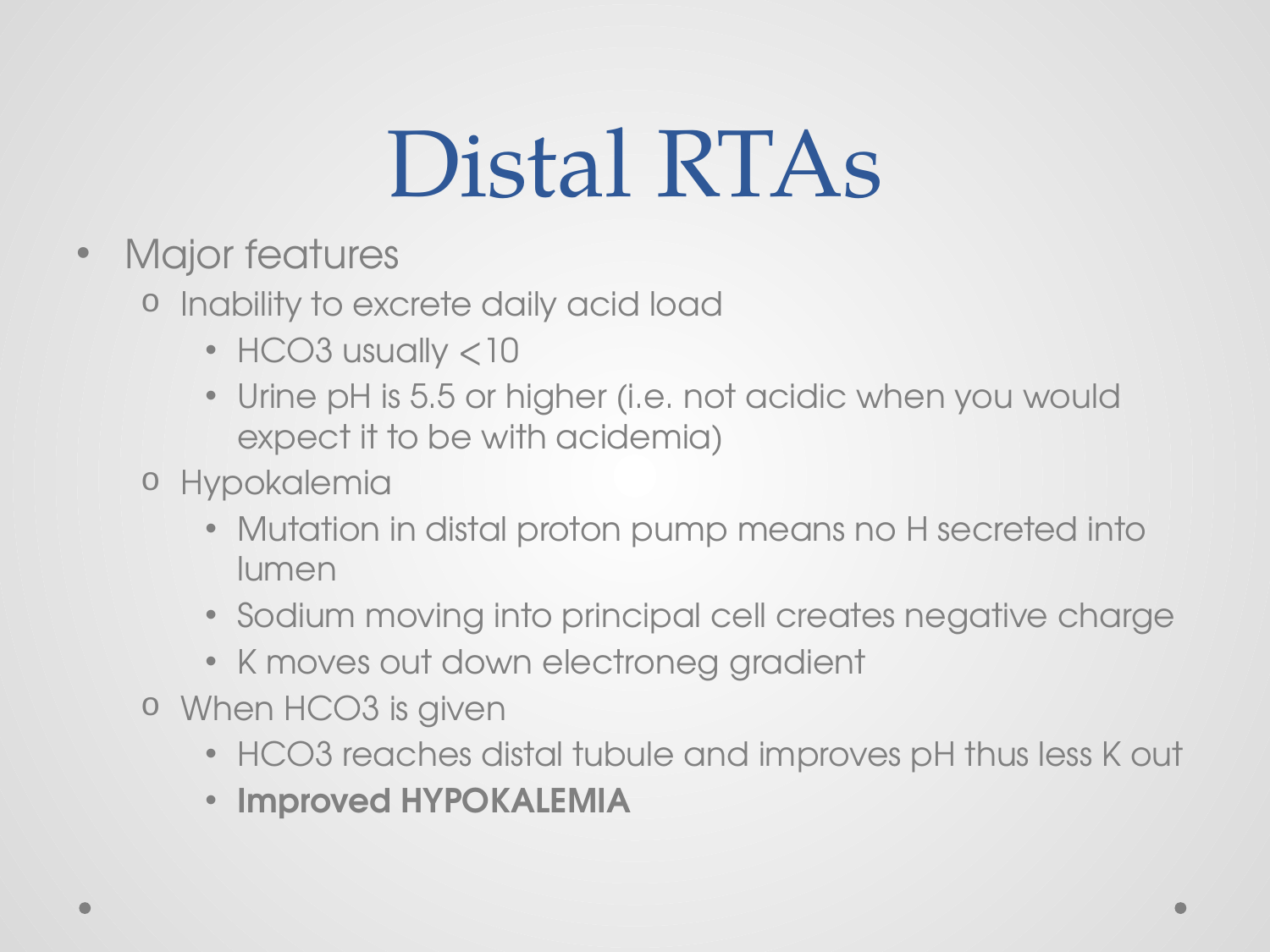

# Distal RTAs
Major features
Inability to excrete daily acid load
HCO3 usually <10
Urine pH is 5.5 or higher (i.e. not acidic when you would expect it to be with acidemia)
Hypokalemia
Mutation in distal proton pump means no H secreted into lumen
Sodium moving into principal cell creates negative charge
K moves out down electroneg gradient
When HCO3 is given
HCO3 reaches distal tubule and improves pH thus less K out
Improved HYPOKALEMIA